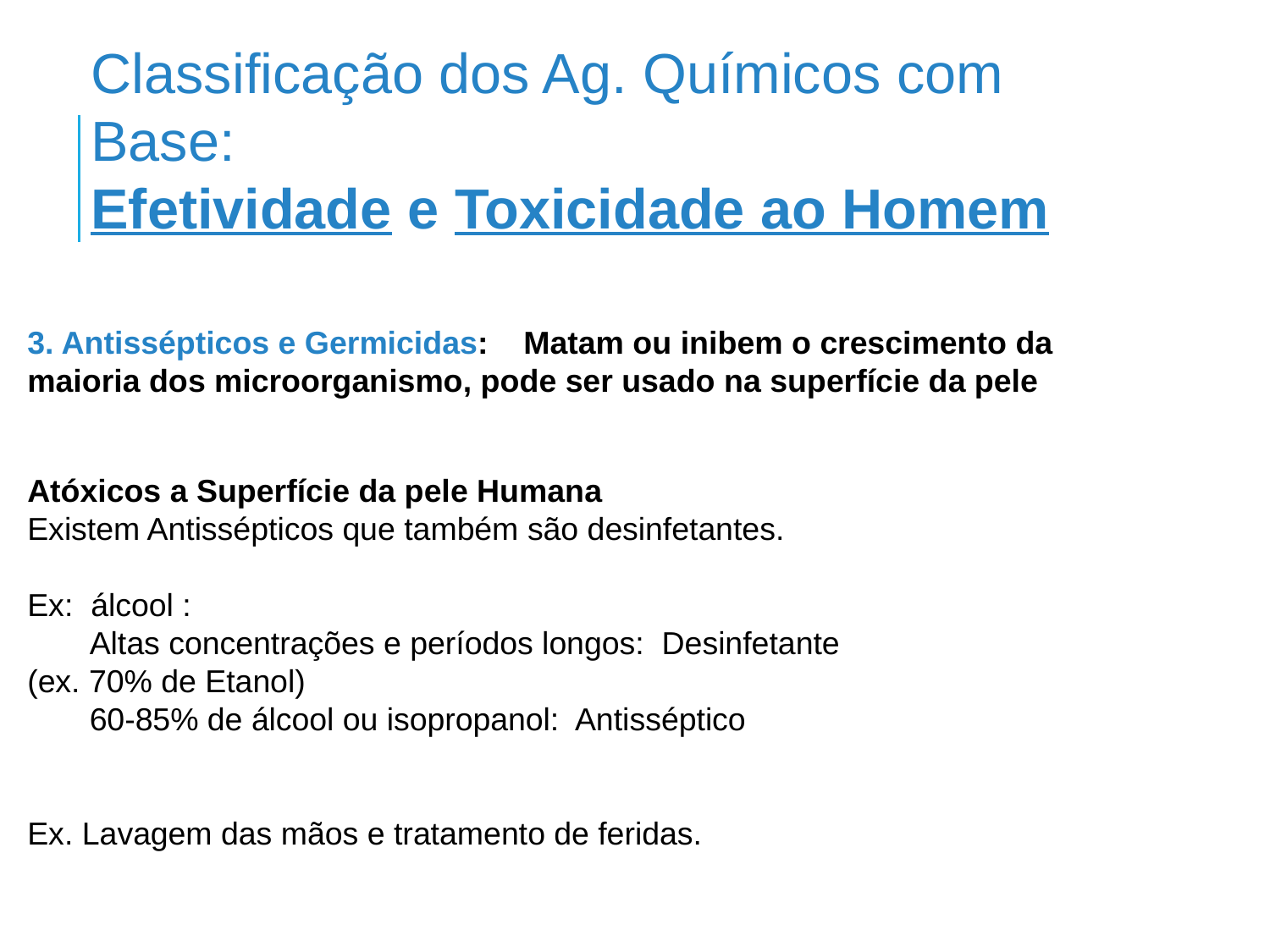

Classificação dos Ag. Químicos com Base:
Efetividade e Toxicidade ao Homem
3. Antissépticos e Germicidas:    Matam ou inibem o crescimento da maioria dos microorganismo, pode ser usado na superfície da pele

Atóxicos a Superfície da pele Humana
Existem Antissépticos que também são desinfetantes.

Ex:  álcool :
       Altas concentrações e períodos longos:  Desinfetante (ex. 70% de Etanol)
       60-85% de álcool ou isopropanol:  Antisséptico

Ex. Lavagem das mãos e tratamento de feridas.